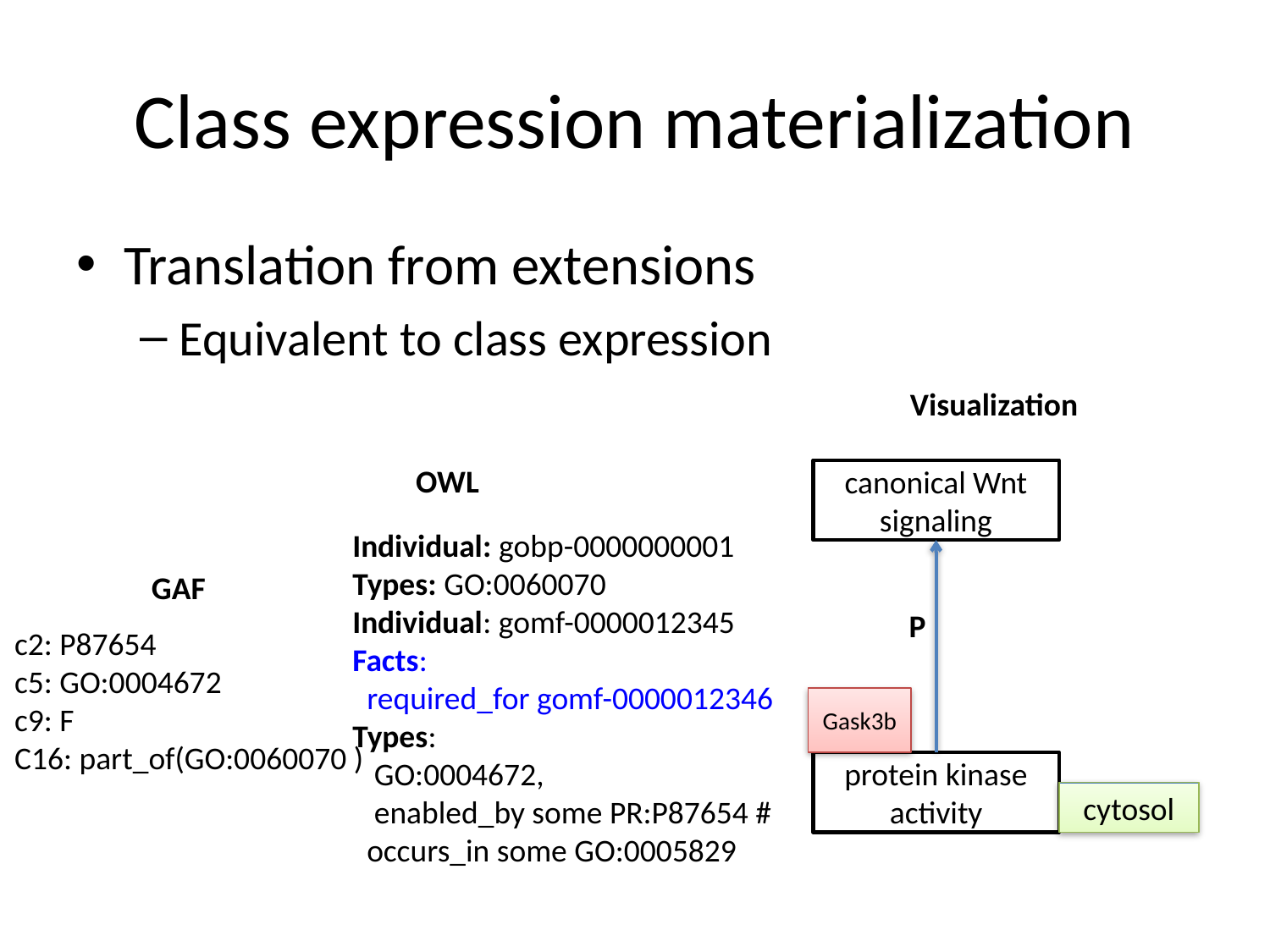

# Class expression materialization
Translation from extensions
Equivalent to class expression
Visualization
OWL
canonical Wnt signaling
Individual: gobp-0000000001
Types: GO:0060070
Individual: gomf-0000012345
Facts:
  required_for gomf-0000012346
Types:
   GO:0004672,
   enabled_by some PR:P87654 #
  occurs_in some GO:0005829
GAF
P
c2: P87654
c5: GO:0004672
c9: F
C16: part_of(GO:0060070 )
Gask3b
protein kinase activity
cytosol